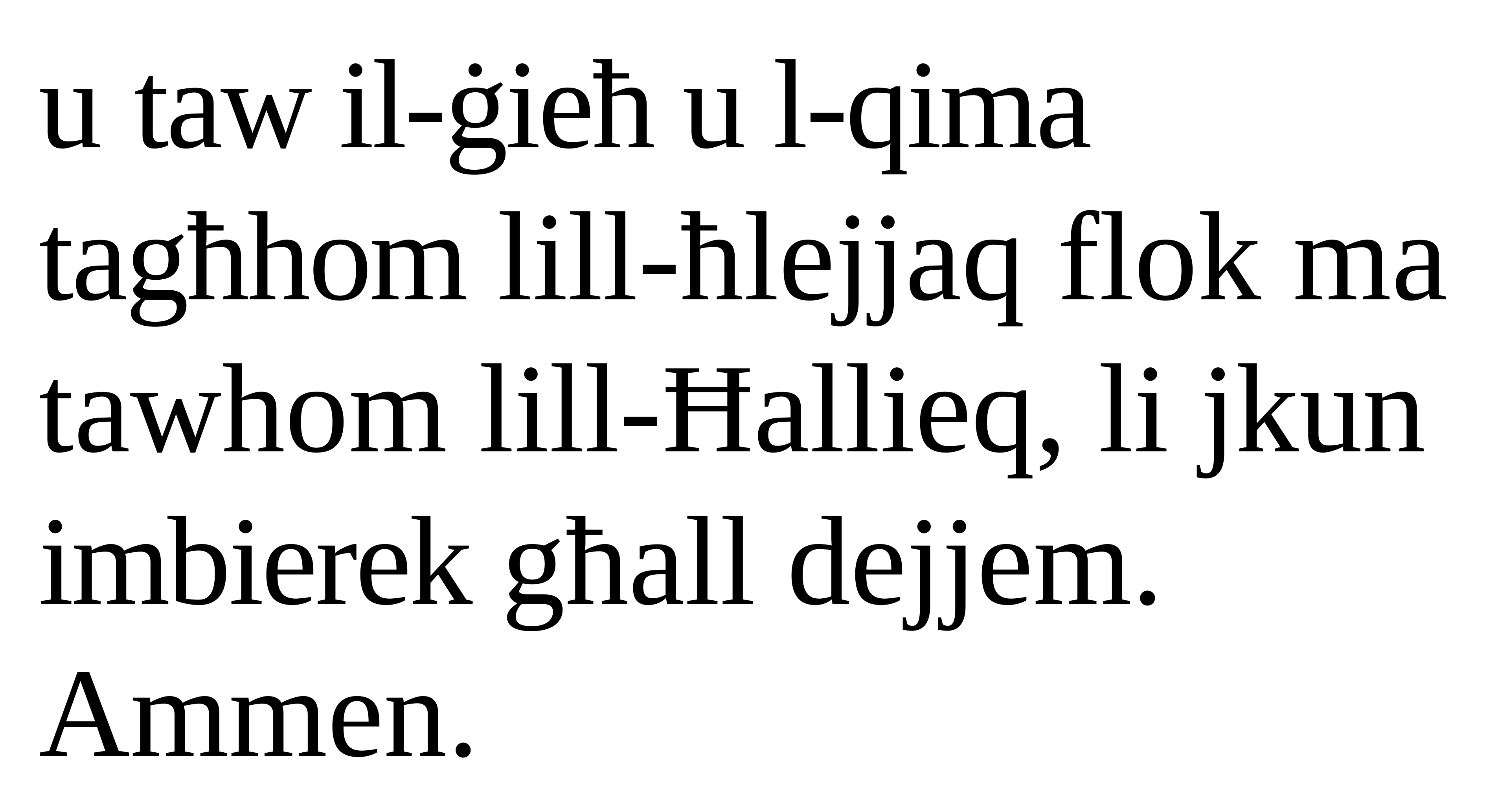

u taw il-ġieħ u l-qima tagħhom lill-ħlejjaq flok ma tawhom lill-Ħallieq, li jkun imbierek għall dejjem. Ammen.